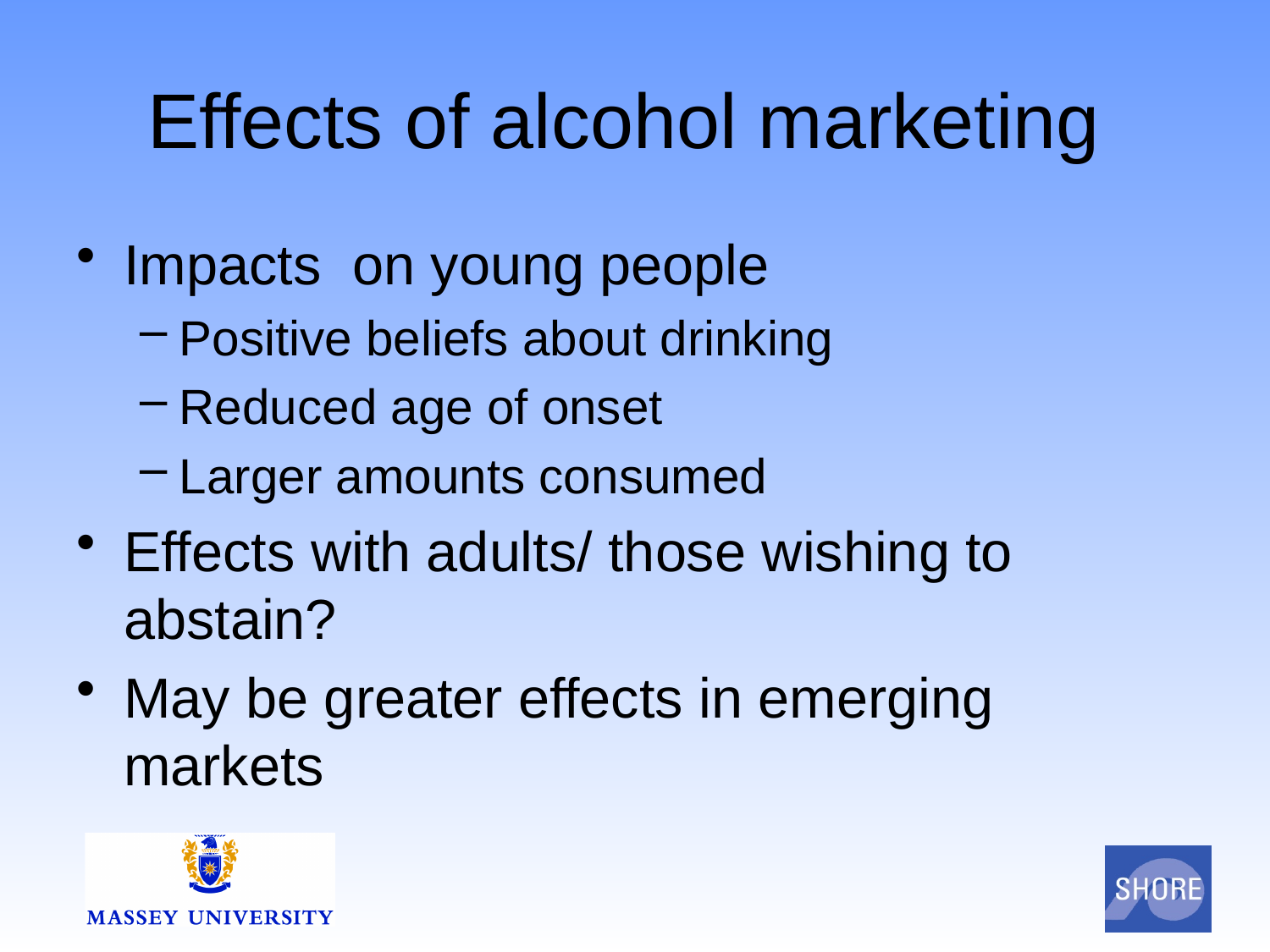

# Effects of alcohol marketing
Impacts  on young people
Positive beliefs about drinking
Reduced age of onset
Larger amounts consumed
Effects with adults/ those wishing to abstain?
May be greater effects in emerging markets